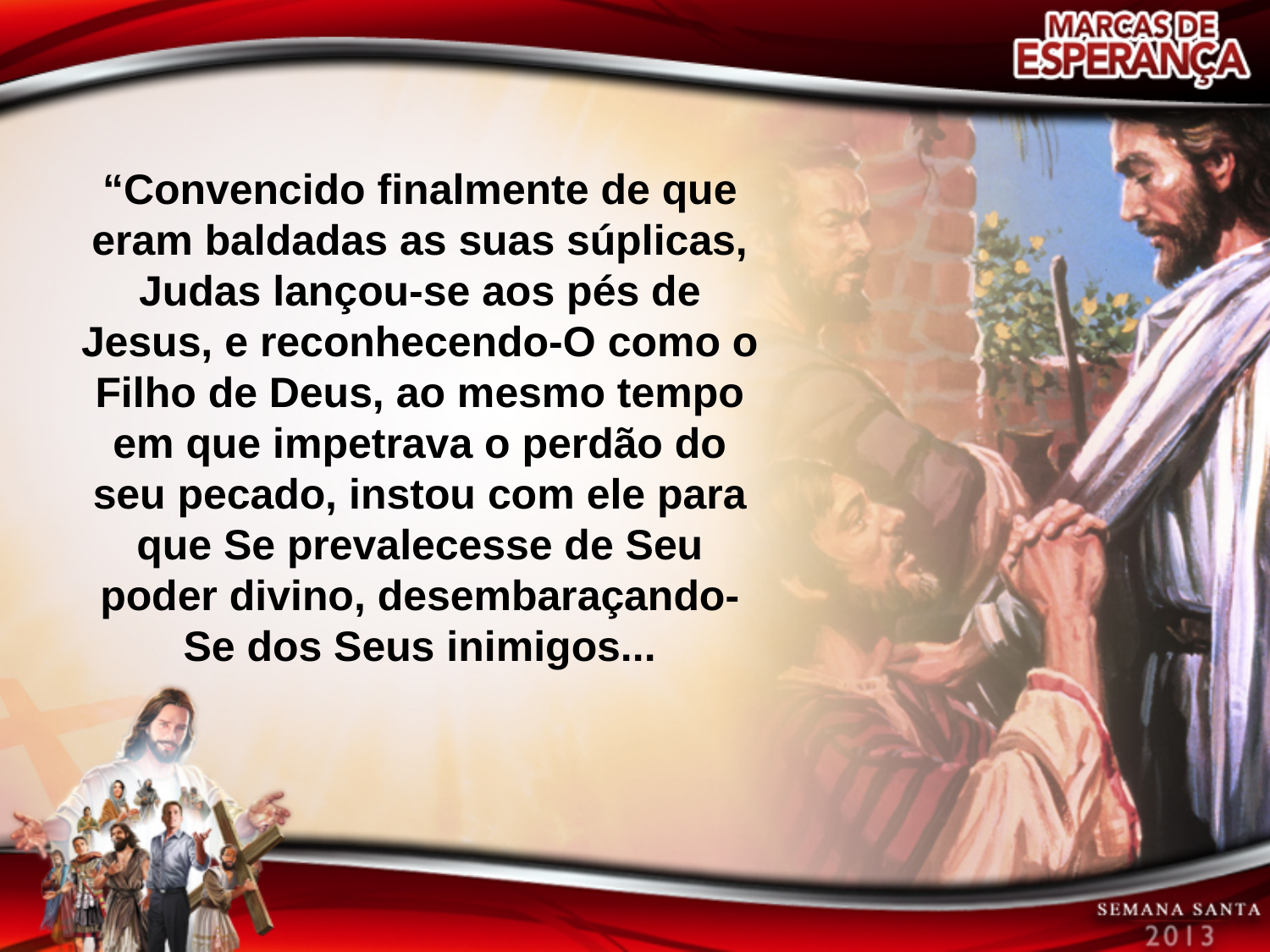

“Convencido finalmente de que eram baldadas as suas súplicas, Judas lançou-se aos pés de Jesus, e reconhecendo-O como o Filho de Deus, ao mesmo tempo em que impetrava o perdão do seu pecado, instou com ele para que Se prevalecesse de Seu poder divino, desembaraçando-Se dos Seus inimigos...